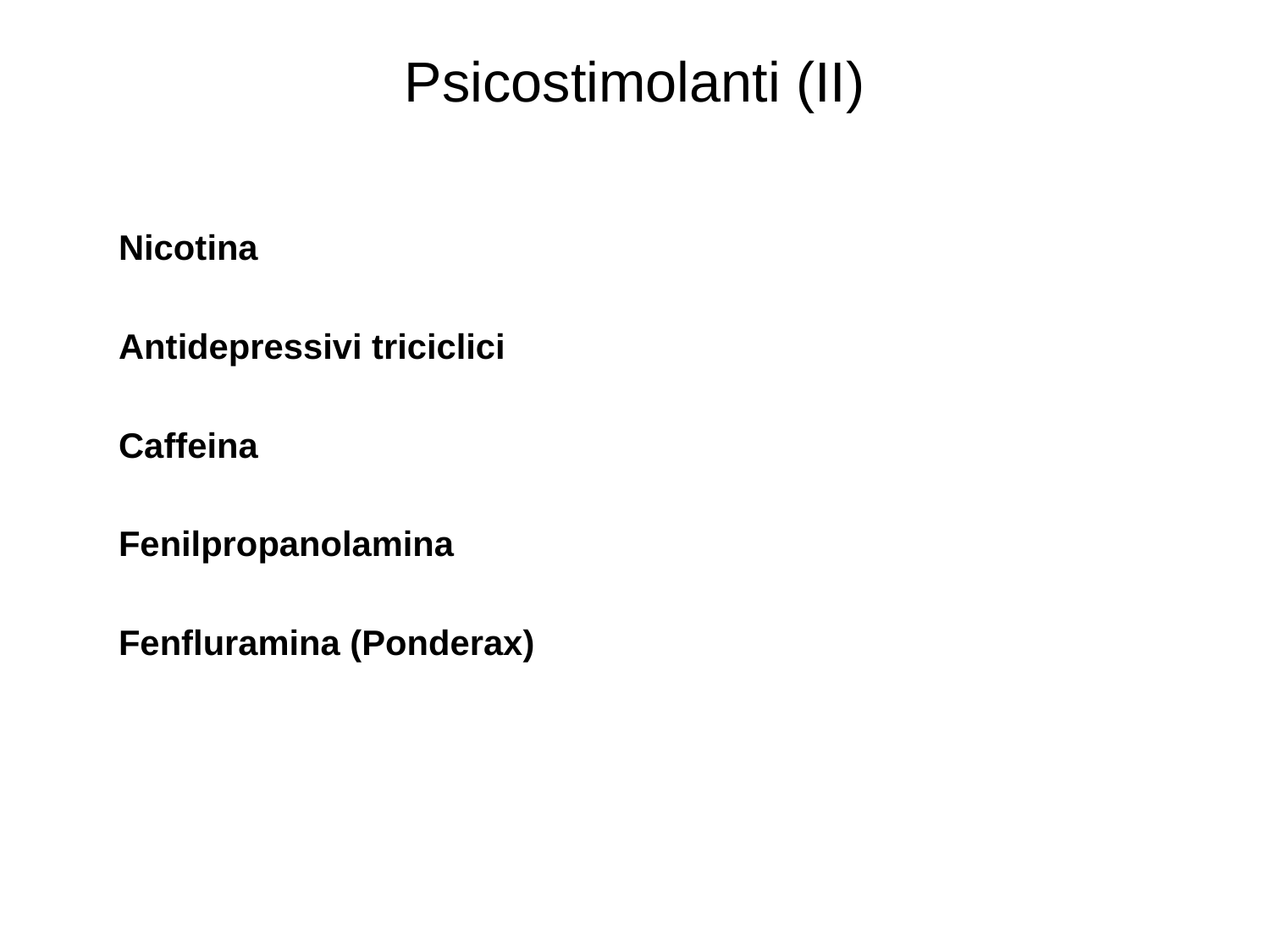

# Psicostimolanti (II)

Nicotina

Antidepressivi triciclici

Caffeina

Fenilpropanolamina

Fenfluramina (Ponderax)